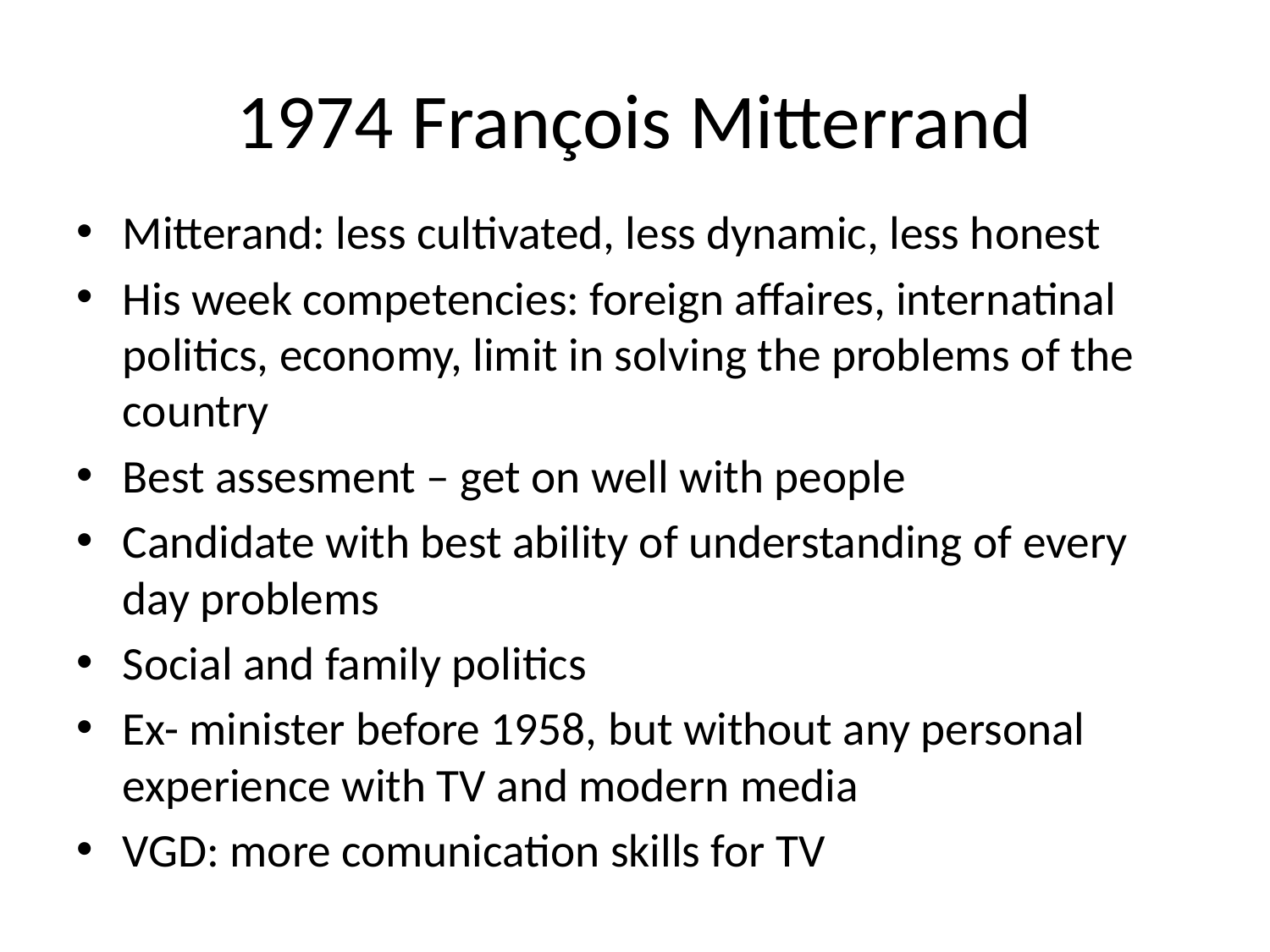

# 1974 François Mitterrand
Mitterand: less cultivated, less dynamic, less honest
His week competencies: foreign affaires, internatinal politics, economy, limit in solving the problems of the country
Best assesment – get on well with people
Candidate with best ability of understanding of every day problems
Social and family politics
Ex- minister before 1958, but without any personal experience with TV and modern media
VGD: more comunication skills for TV